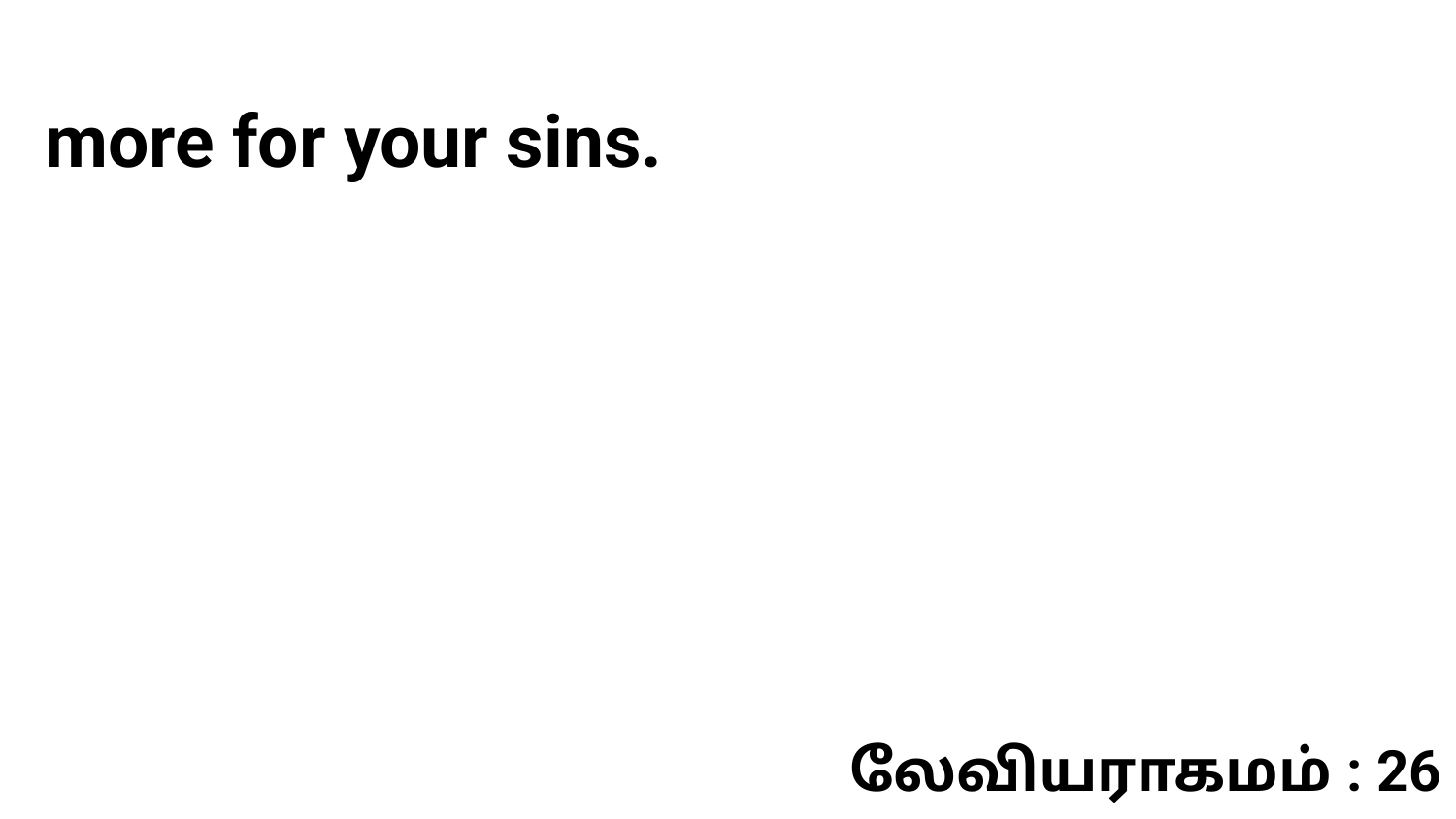

more for your sins.
லேவியராகமம் : 26